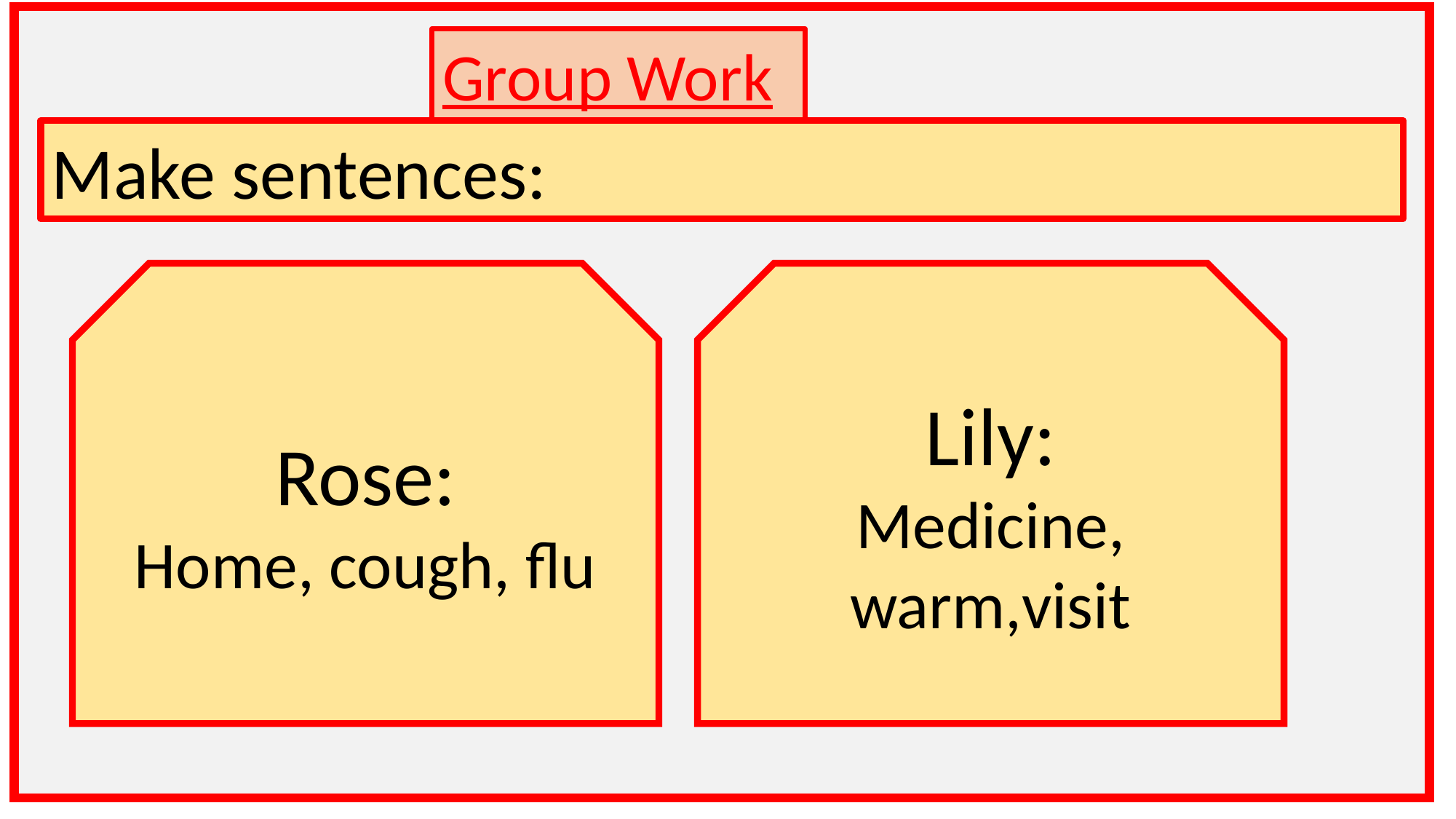

Group Work
Make sentences:
Lily:
Medicine, warm,visit
Rose:
Home, cough, flu